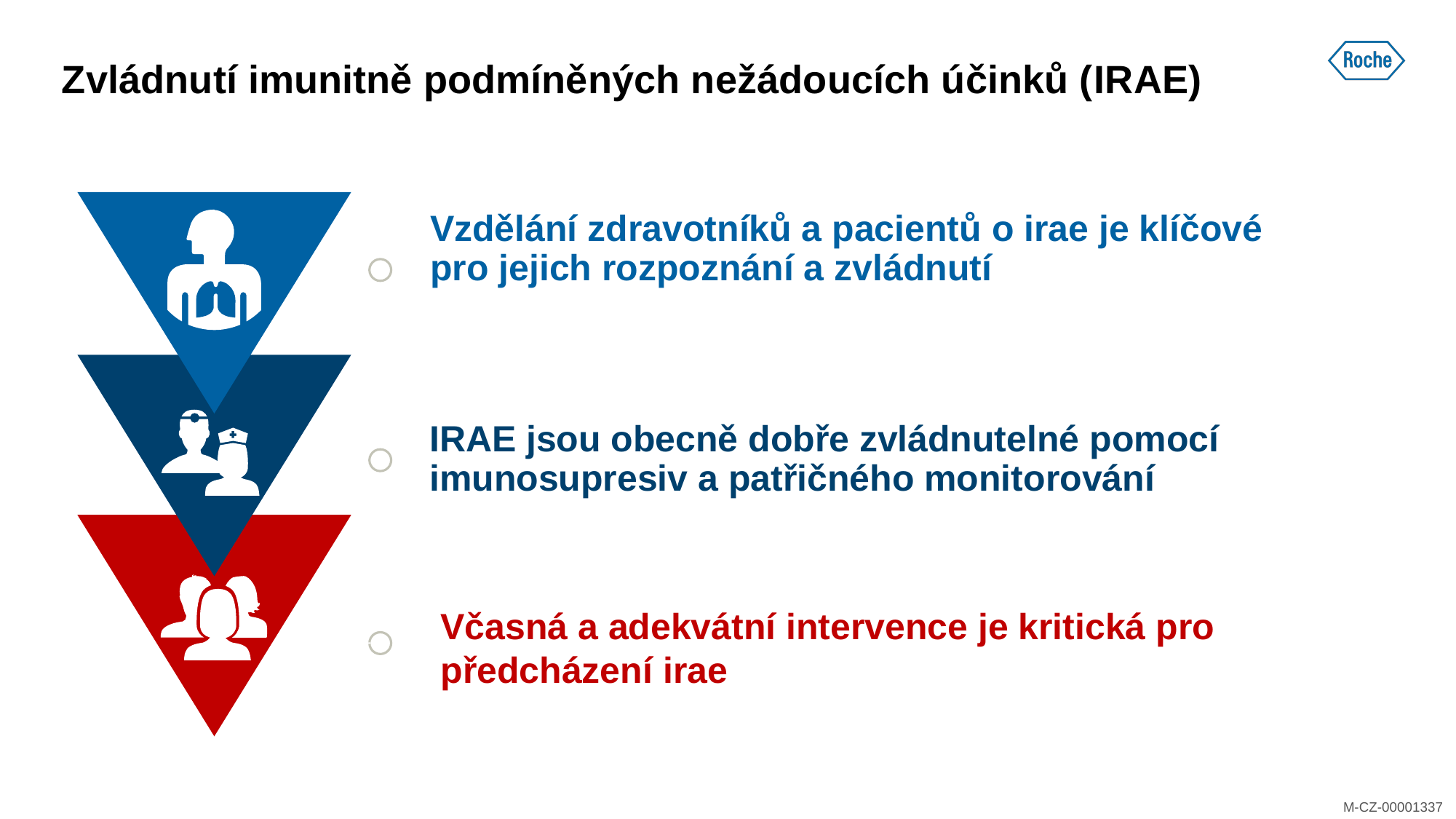

# Zvládnutí imunitně podmíněných nežádoucích účinků (IRAE)

Vzdělání zdravotníků a pacientů o irae je klíčové pro jejich rozpoznání a zvládnutí

IRAE jsou obecně dobře zvládnutelné pomocí imunosupresiv a patřičného monitorování

Včasná a adekvátní intervence je kritická pro předcházení irae

M-CZ-00000975
M-CZ-00001337
M-CZ-00000975